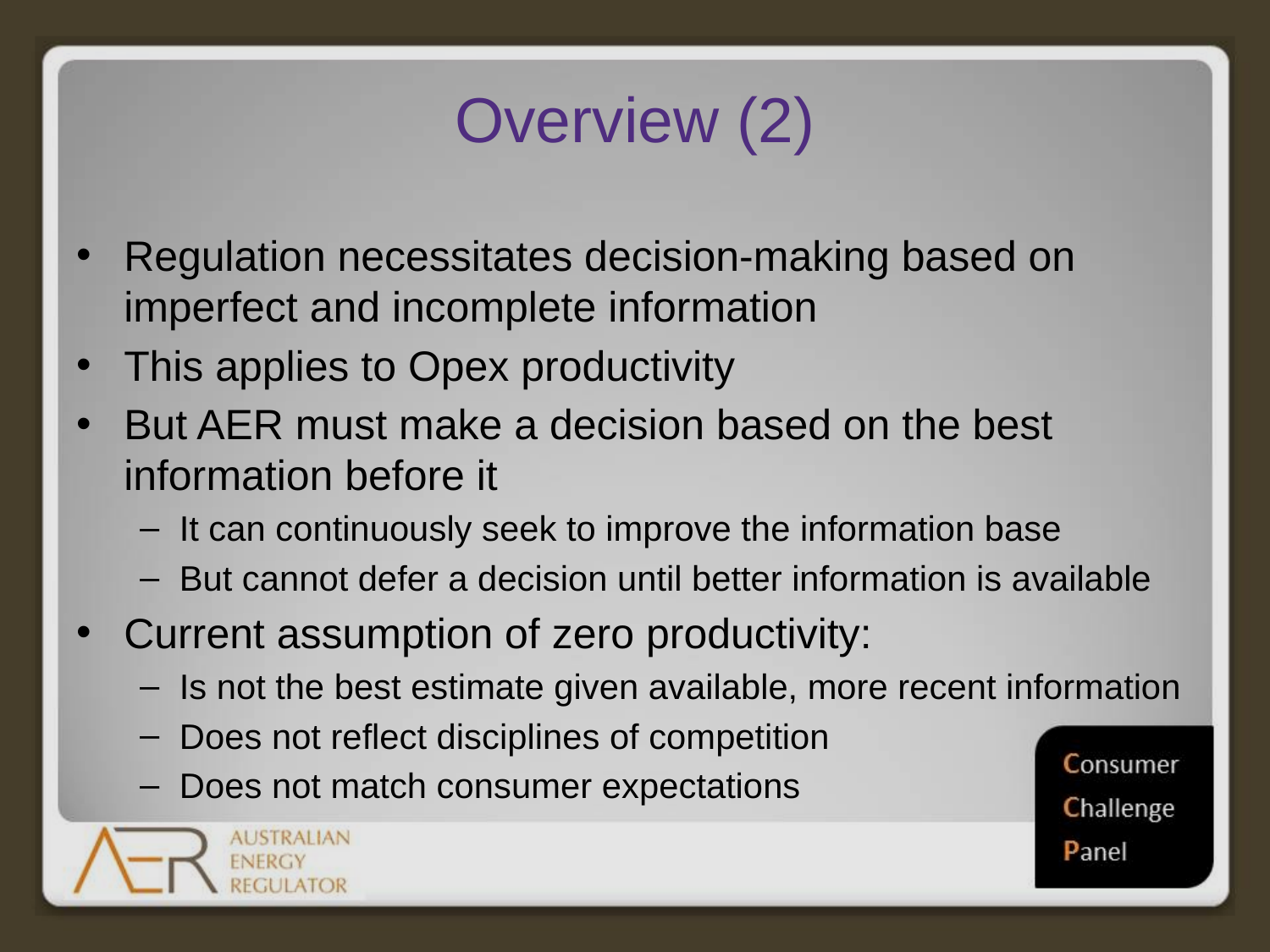

# Overview (2)
Regulation necessitates decision-making based on imperfect and incomplete information
This applies to Opex productivity
But AER must make a decision based on the best information before it
It can continuously seek to improve the information base
But cannot defer a decision until better information is available
Current assumption of zero productivity:
Is not the best estimate given available, more recent information
Does not reflect disciplines of competition
Does not match consumer expectations